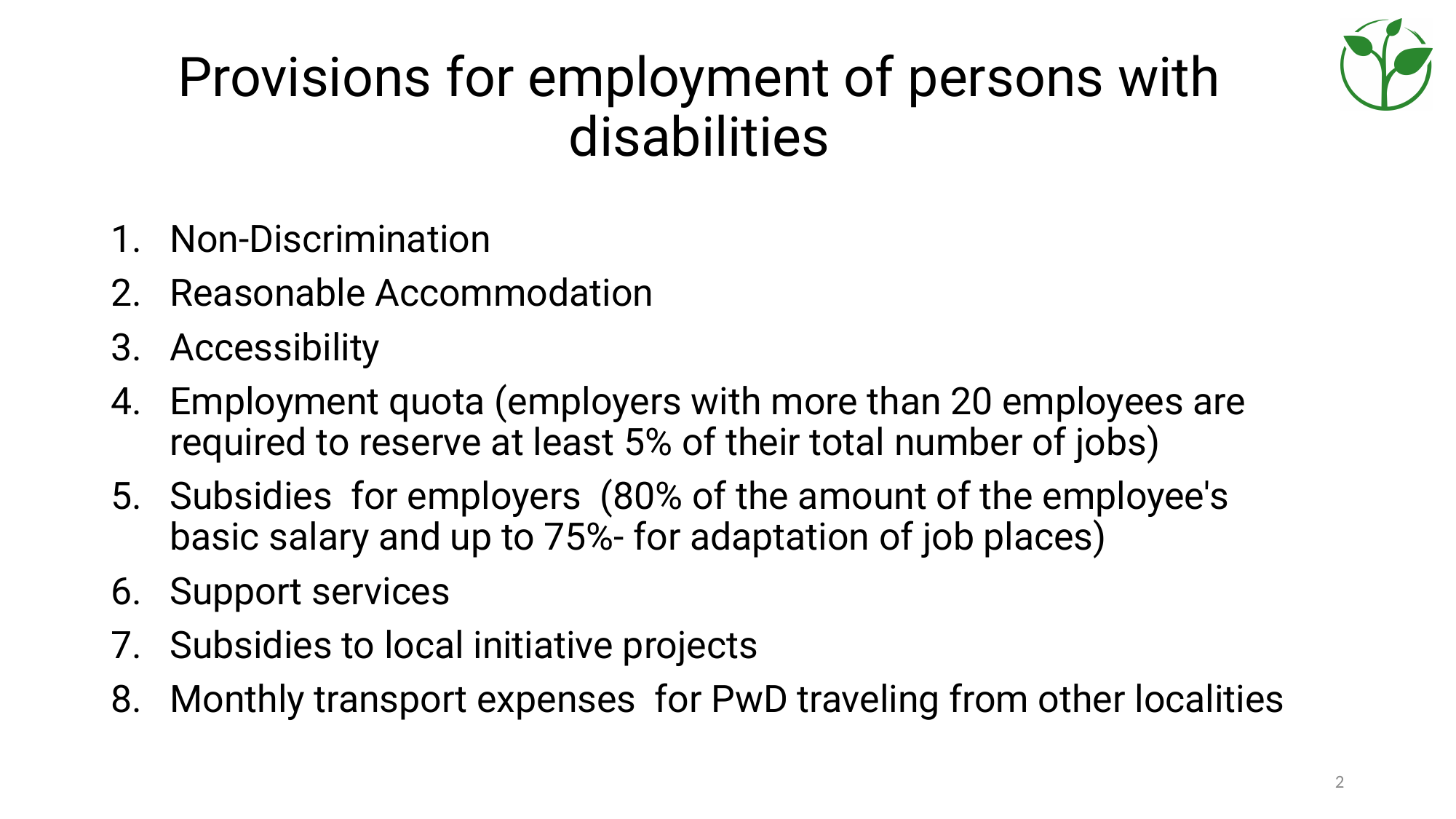

# Provisions for employment of persons with disabilities
1.   Non-Discrimination
Reasonable Accommodation
Accessibility
Employment quota (employers with more than 20 employees are required to reserve at least 5% of their total number of jobs)
Subsidies  for employers  (80% of the amount of the employee's basic salary and up to 75%- for adaptation of job places)
Support services
Subsidies to local initiative projects
Monthly transport expenses  for PwD traveling from other localities

2